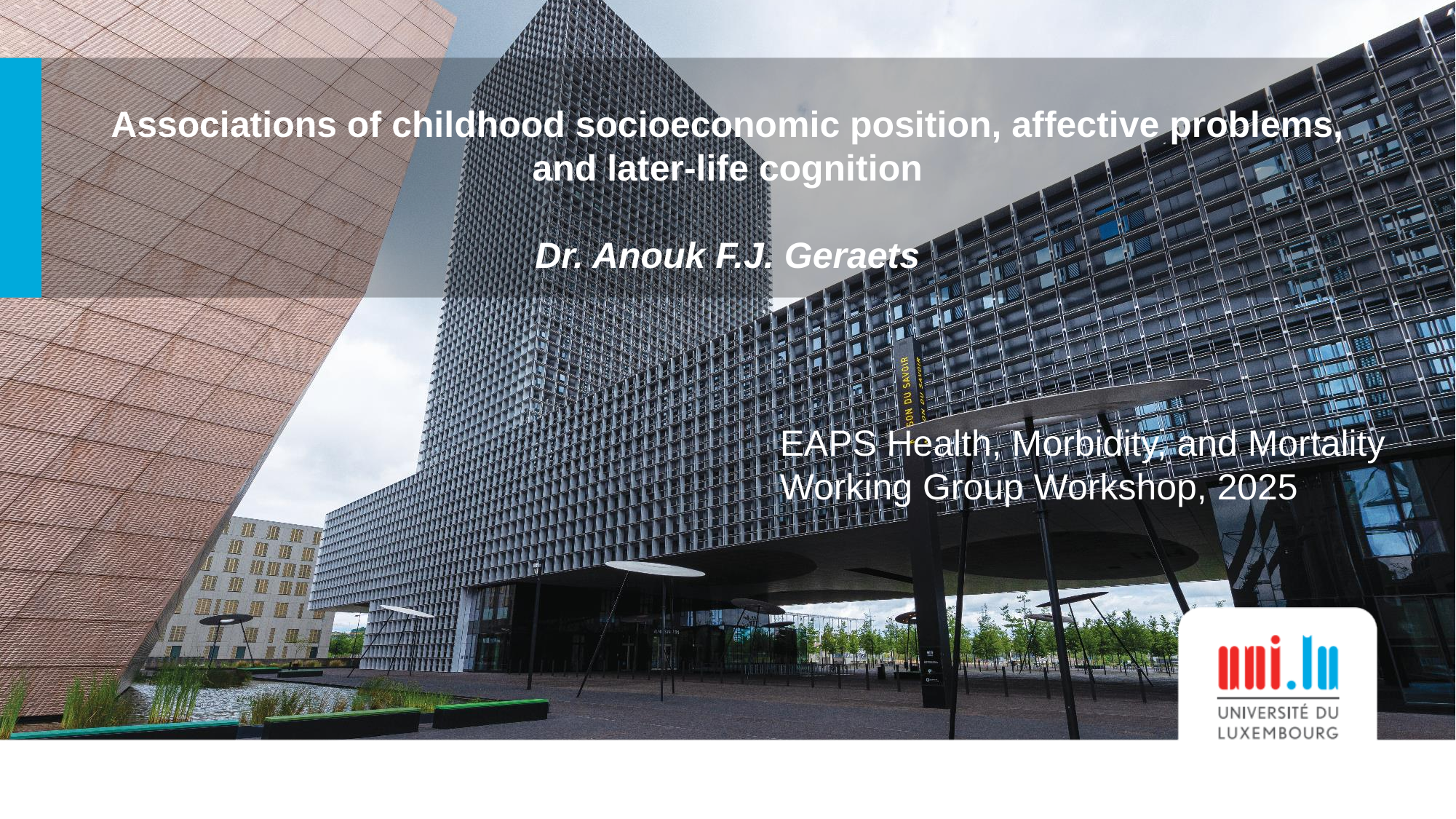

# Associations of childhood socioeconomic position, affective problems, and later-life cognition Dr. Anouk F.J. Geraets
EAPS Health, Morbidity, and Mortality Working Group Workshop, 2025